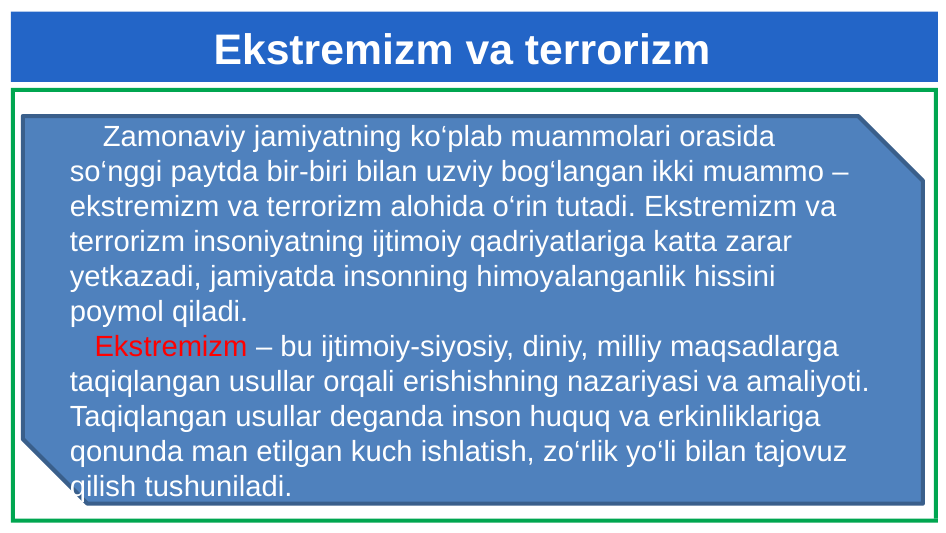

Ekstremizm va terrorizm
    Zamonaviy jamiyatning ko‘plab muammolari orasida so‘nggi paytda bir-biri bilan uzviy bog‘langan ikki muammo – ekstremizm va terrorizm alohida o‘rin tutadi. Ekstremizm va terrorizm insoniyatning ijtimoiy qadriyatlariga katta zarar yetkazadi, jamiyatda insonning himoyalanganlik hissini poymol qiladi.
   Ekstremizm – bu ijtimoiy-siyosiy, diniy, milliy maqsadlarga taqiqlangan usullar orqali erishishning nazariyasi va amaliyoti. Taqiqlangan usullar deganda inson huquq va erkinliklariga qonunda man etilgan kuch ishlatish, zo‘rlik yo‘li bilan tajovuz    qilish tushuniladi.